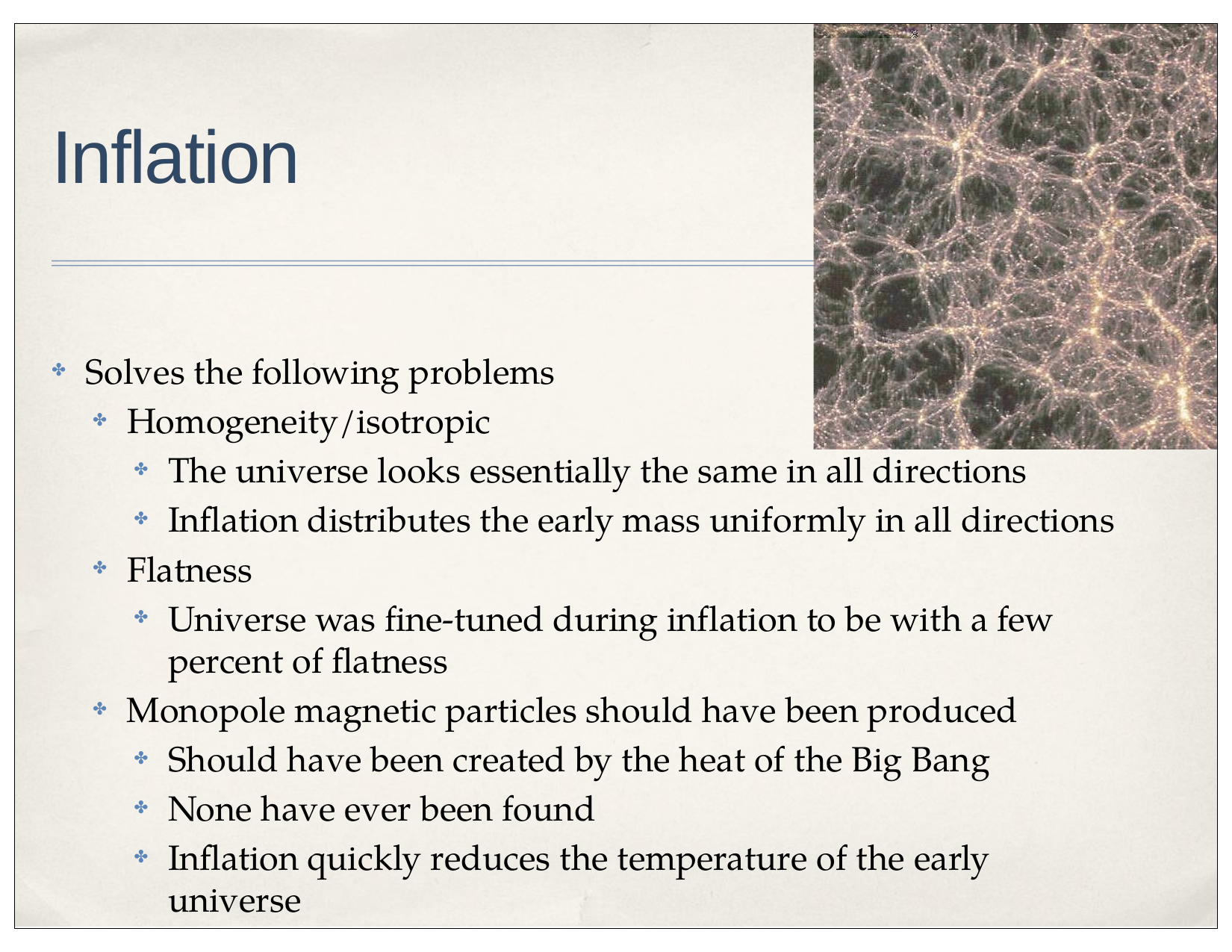

# Inflation

Solves the following problems
✤
Homogeneity/isotropic
✤
The universe looks essentially the same in all directions Inflation distributes the early mass uniformly in all directions
✤
✤
Flatness
✤
Universe was fine-tuned during inflation to be with a few percent of flatness
Monopole magnetic particles should have been produced
✤
✤
Should have been created by the heat of the Big Bang None have ever been found
Inflation quickly reduces the temperature of the early universe
✤
✤
✤